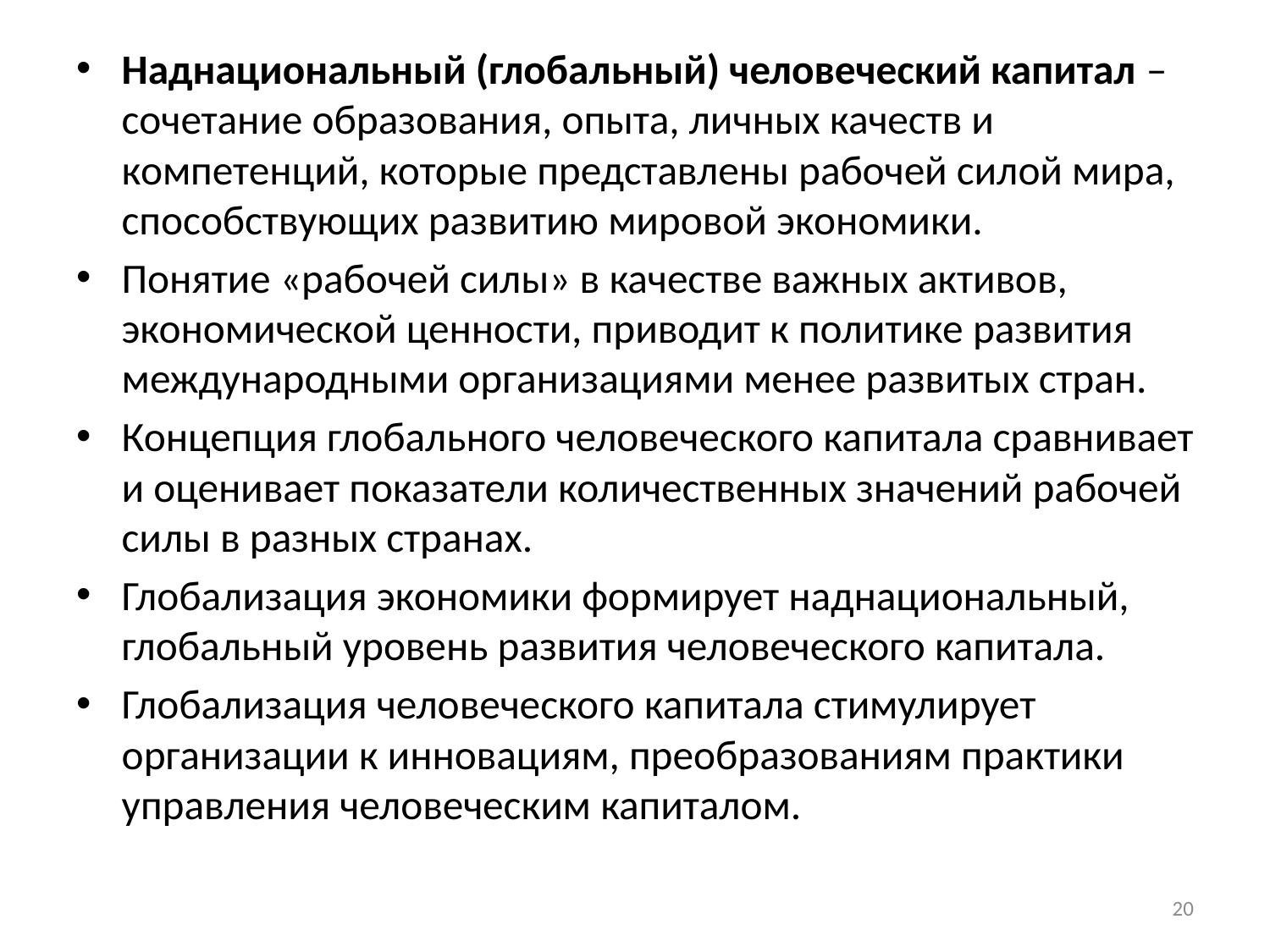

Наднациональный (глобальный) человеческий капитал – сочетание образования, опыта, личных качеств и компетенций, которые представлены рабочей силой мира, способствующих развитию мировой экономики.
Понятие «рабочей силы» в качестве важных активов, экономической ценности, приводит к политике развития международными организациями менее развитых стран.
Концепция глобального человеческого капитала сравнивает и оценивает показатели количественных значений рабочей силы в разных странах.
Глобализация экономики формирует наднациональный, глобальный уровень развития человеческого капитала.
Глобализация человеческого капитала стимулирует организации к инновациям, преобразованиям практики управления человеческим капиталом.

#
20